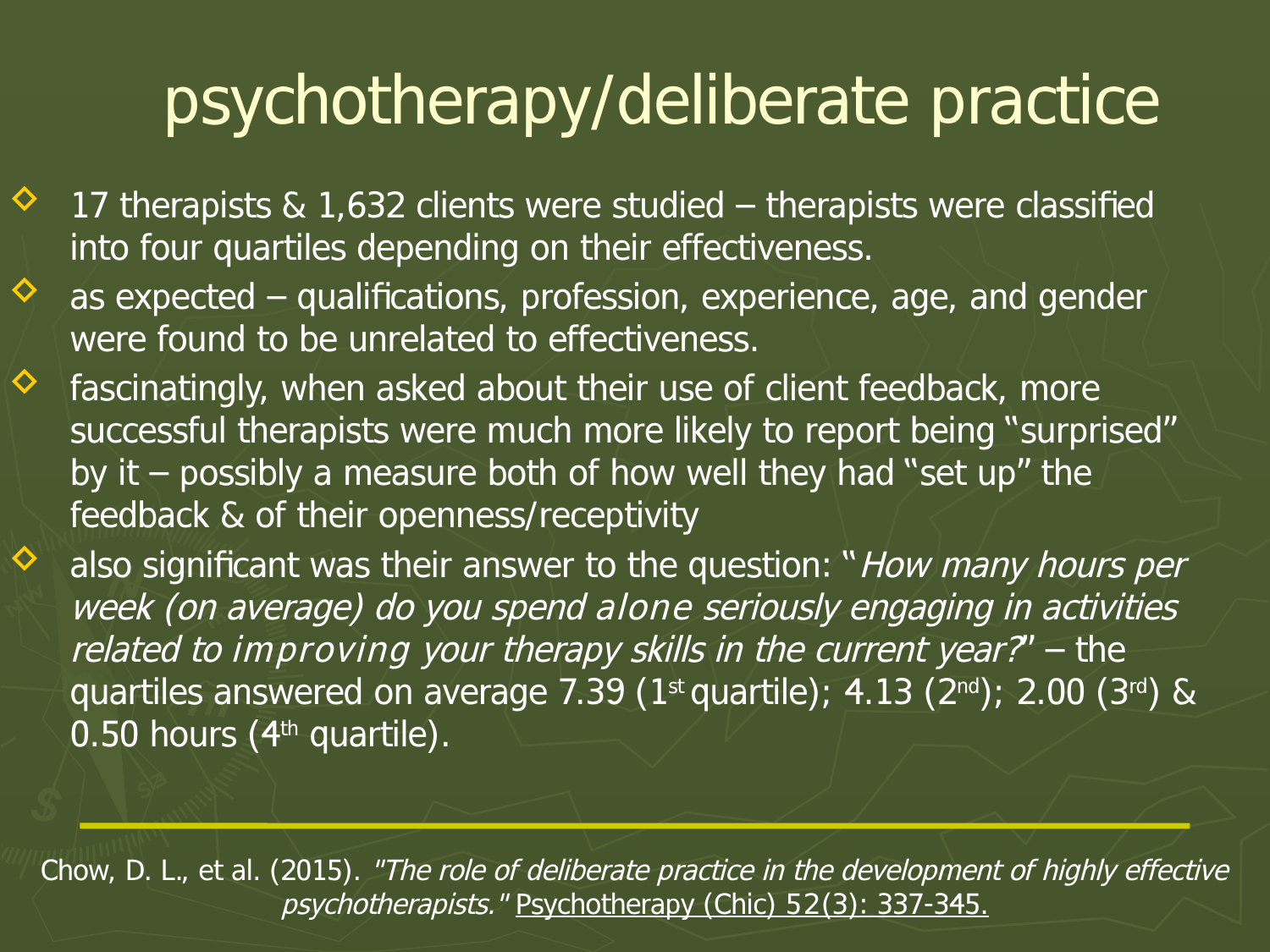

# psychotherapy/deliberate practice
17 therapists & 1,632 clients were studied – therapists were classified into four quartiles depending on their effectiveness.
as expected – qualifications, profession, experience, age, and gender were found to be unrelated to effectiveness.
fascinatingly, when asked about their use of client feedback, more successful therapists were much more likely to report being “surprised” by it – possibly a measure both of how well they had “set up” the feedback & of their openness/receptivity
also significant was their answer to the question: “How many hours per week (on average) do you spend alone seriously engaging in activities related to improving your therapy skills in the current year?” – the quartiles answered on average 7.39 (1st quartile); 4.13 (2nd); 2.00 (3rd) & 0.50 hours (4th quartile).

Chow, D. L., et al. (2015). "The role of deliberate practice in the development of highly effective psychotherapists." Psychotherapy (Chic) 52(3): 337-345.